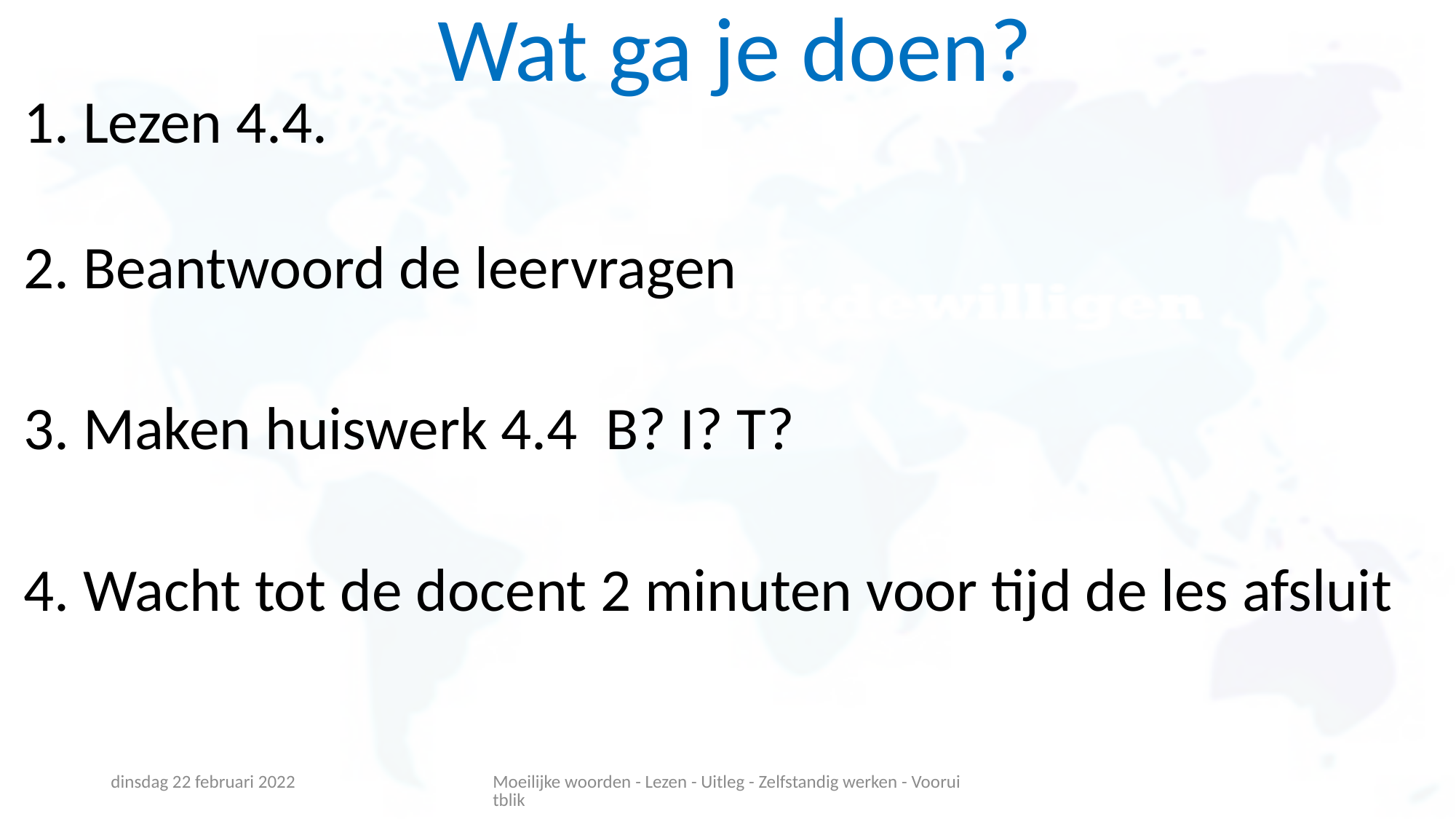

# Wat ga je doen?
1. Lezen 4.4.
2. Beantwoord de leervragen

3. Maken huiswerk 4.4  B? I? T?

4. Wacht tot de docent 2 minuten voor tijd de les afsluit

dinsdag 22 februari 2022
Moeilijke woorden - Lezen - Uitleg - Zelfstandig werken - Vooruitblik